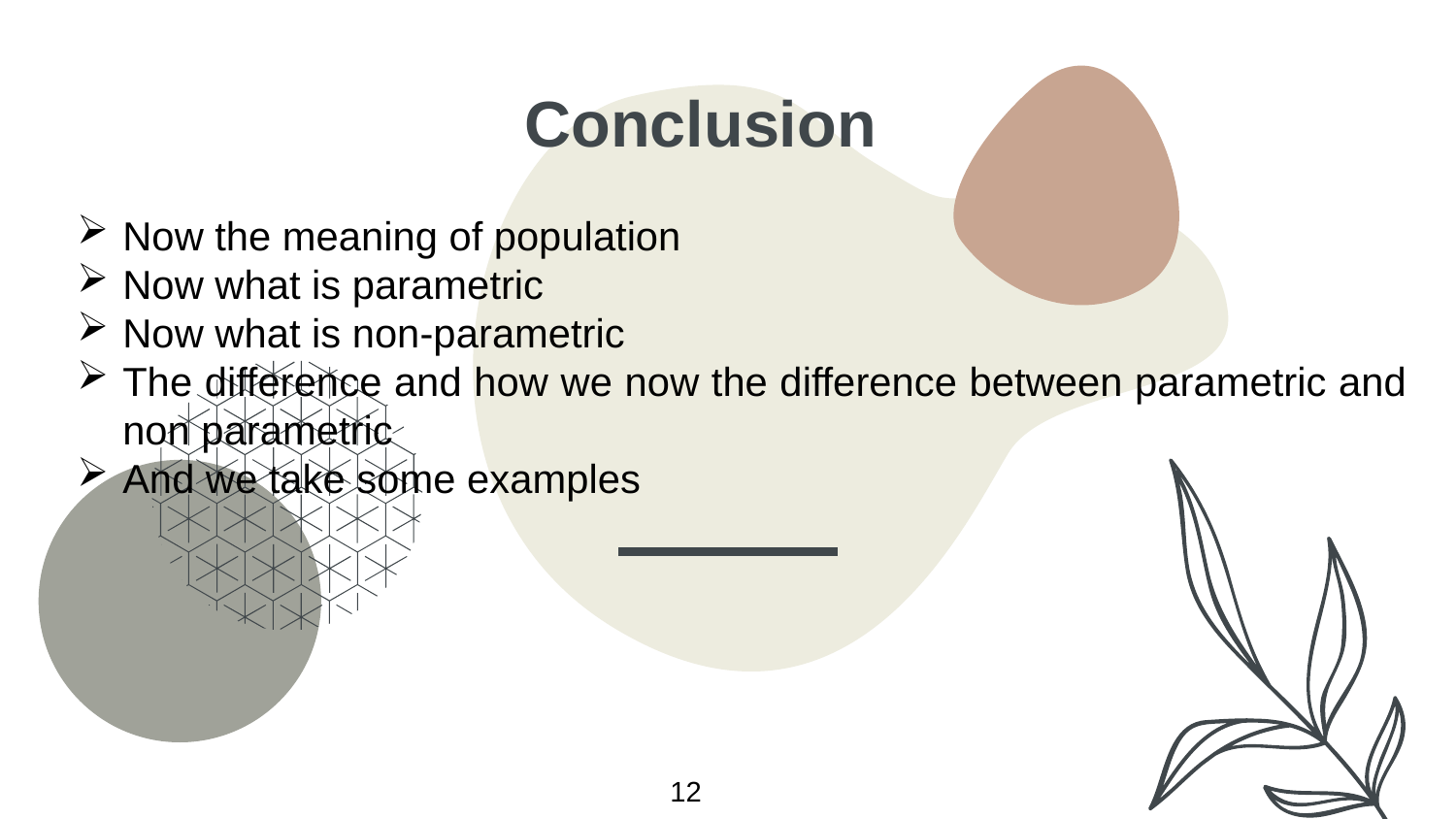

# Conclusion
Now the meaning of population
Now what is parametric
Now what is non-parametric
The difference and how we now the difference between parametric and non parametric
And we take some examples

12